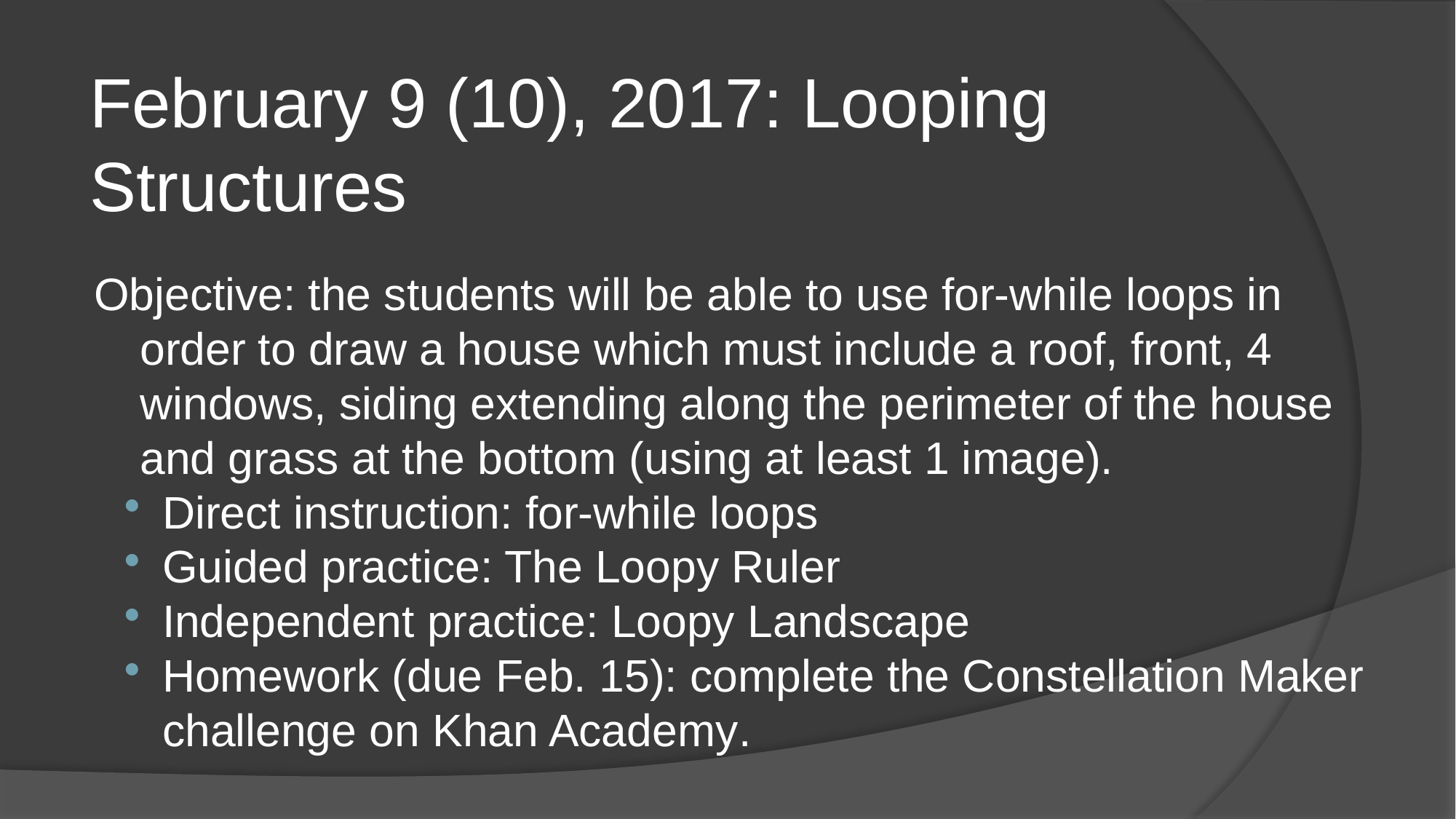

# February 9 (10), 2017: Looping Structures
Objective: the students will be able to use for-while loops in order to draw a house which must include a roof, front, 4 windows, siding extending along the perimeter of the house and grass at the bottom (using at least 1 image).
Direct instruction: for-while loops
Guided practice: The Loopy Ruler
Independent practice: Loopy Landscape
Homework (due Feb. 15): complete the Constellation Maker challenge on Khan Academy.